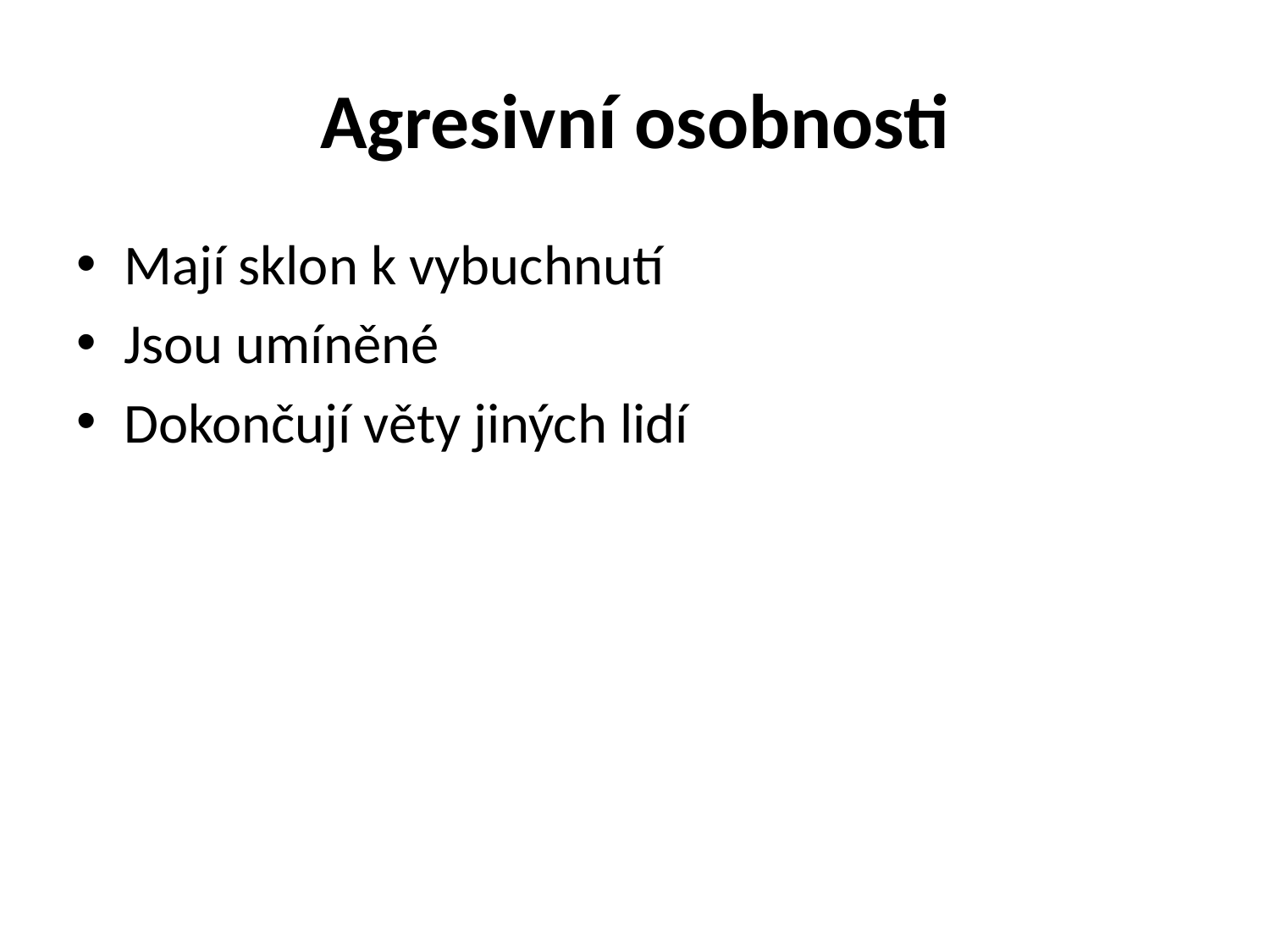

# Agresivní osobnosti
Mají sklon k vybuchnutí
Jsou umíněné
Dokončují věty jiných lidí